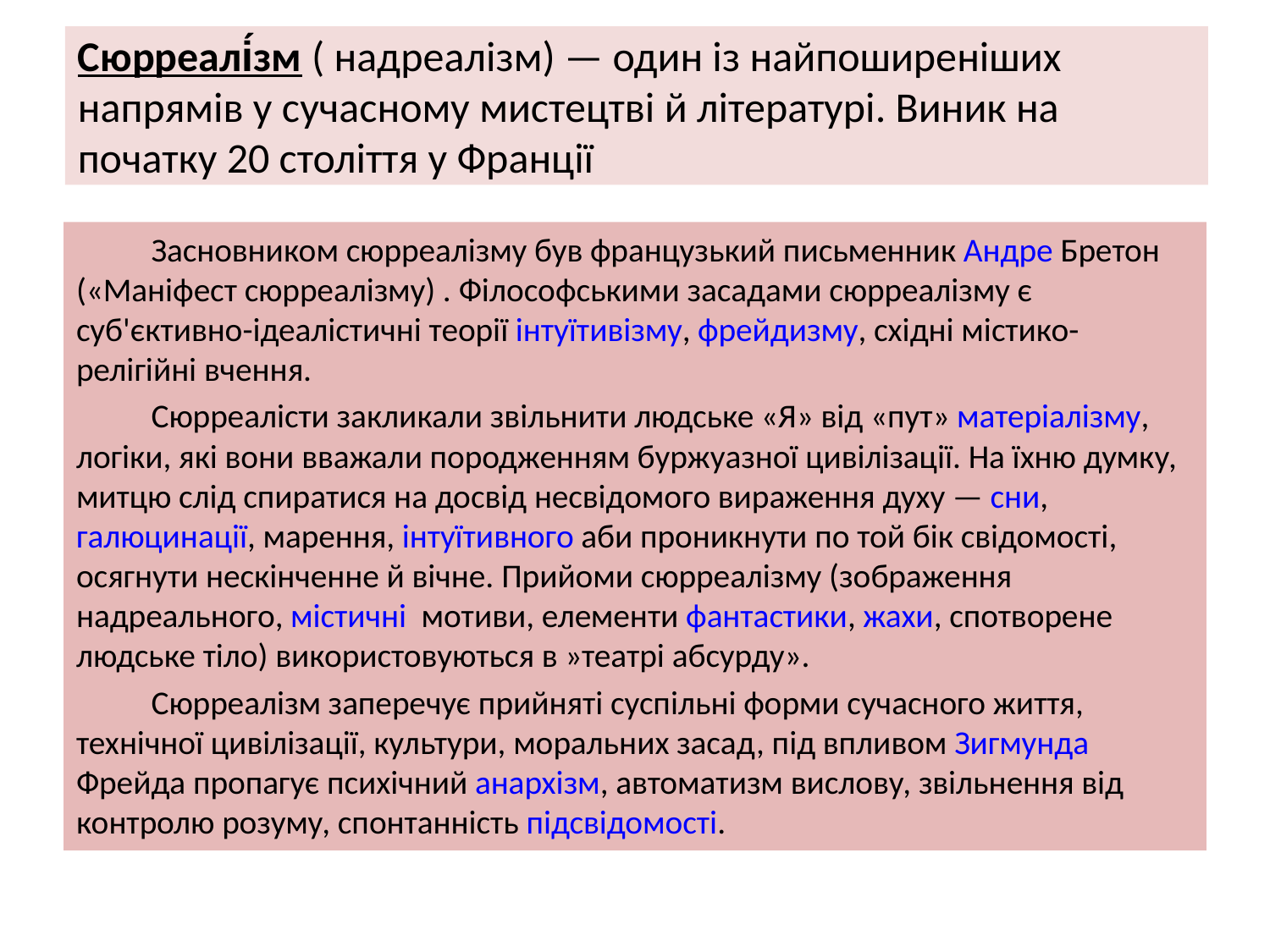

# Сюрреалі́зм ( надреалізм) — один із найпоширеніших напрямів у сучасному мистецтві й літературі. Виник на початку 20 століття у Франції
	Засновником сюрреалізму був французький письменник Андре Бретон («Маніфест сюрреалізму) . Філософськими засадами сюрреалізму є суб'єктивно-ідеалістичні теорії інтуїтивізму, фрейдизму, східні містико-релігійні вчення.
	Сюрреалісти закликали звільнити людське «Я» від «пут» матеріалізму, логіки, які вони вважали породженням буржуазної цивілізації. На їхню думку, митцю слід спиратися на досвід несвідомого вираження духу — сни, галюцинації, марення, інтуїтивного аби проникнути по той бік свідомості, осягнути нескінченне й вічне. Прийоми сюрреалізму (зображення надреального, містичні  мотиви, елементи фантастики, жахи, спотворене людське тіло) використовуються в »театрі абсурду».
	Сюрреалізм заперечує прийняті суспільні форми сучасного життя, технічної цивілізації, культури, моральних засад, під впливом Зигмунда Фрейда пропагує психічний анархізм, автоматизм вислову, звільнення від контролю розуму, спонтанність підсвідомості.